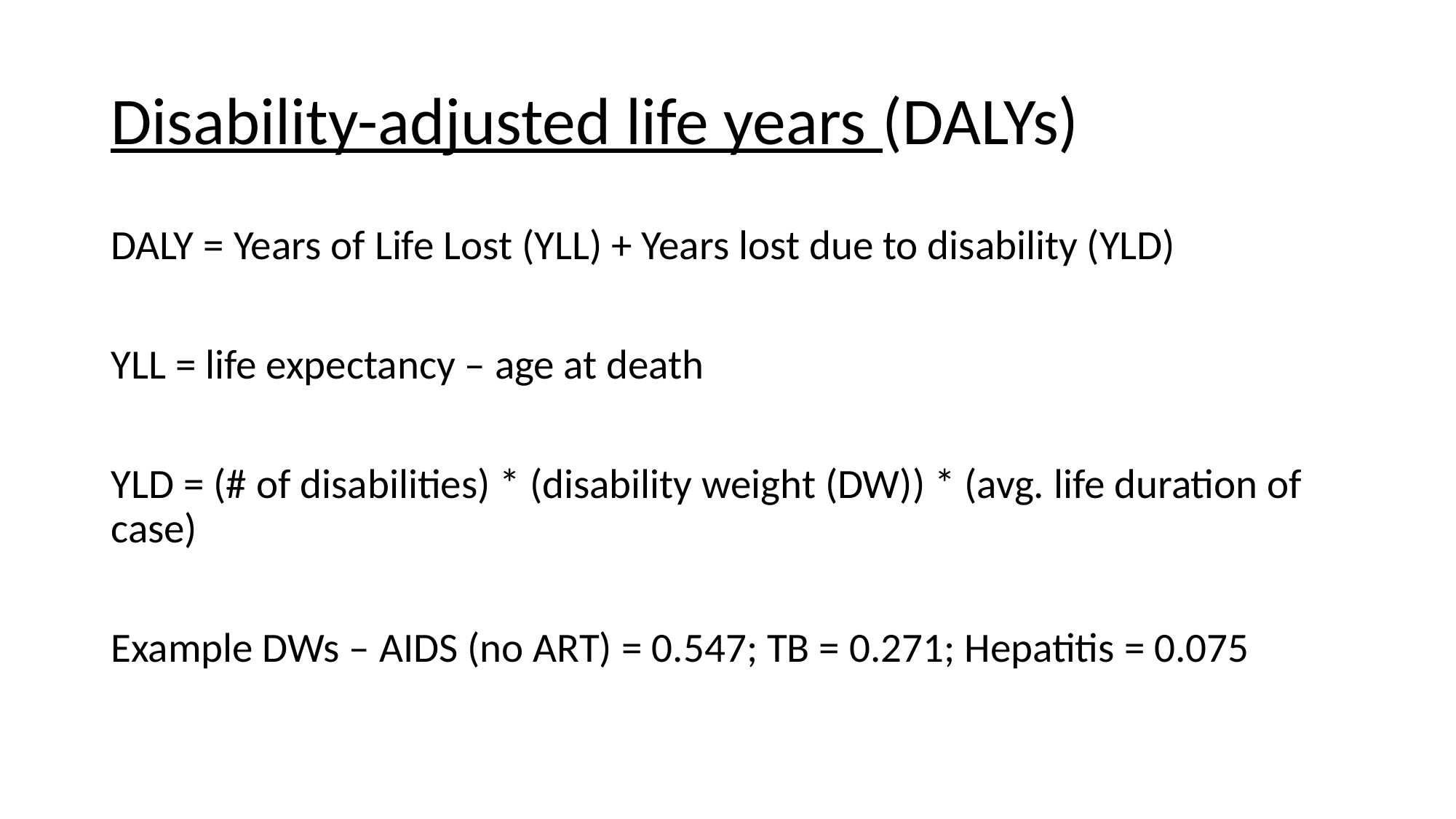

# Disability-adjusted life years (DALYs)
DALY = Years of Life Lost (YLL) + Years lost due to disability (YLD)

YLL = life expectancy – age at death

YLD = (# of disabilities) * (disability weight (DW)) * (avg. life duration of case)

Example DWs – AIDS (no ART) = 0.547; TB = 0.271; Hepatitis = 0.075